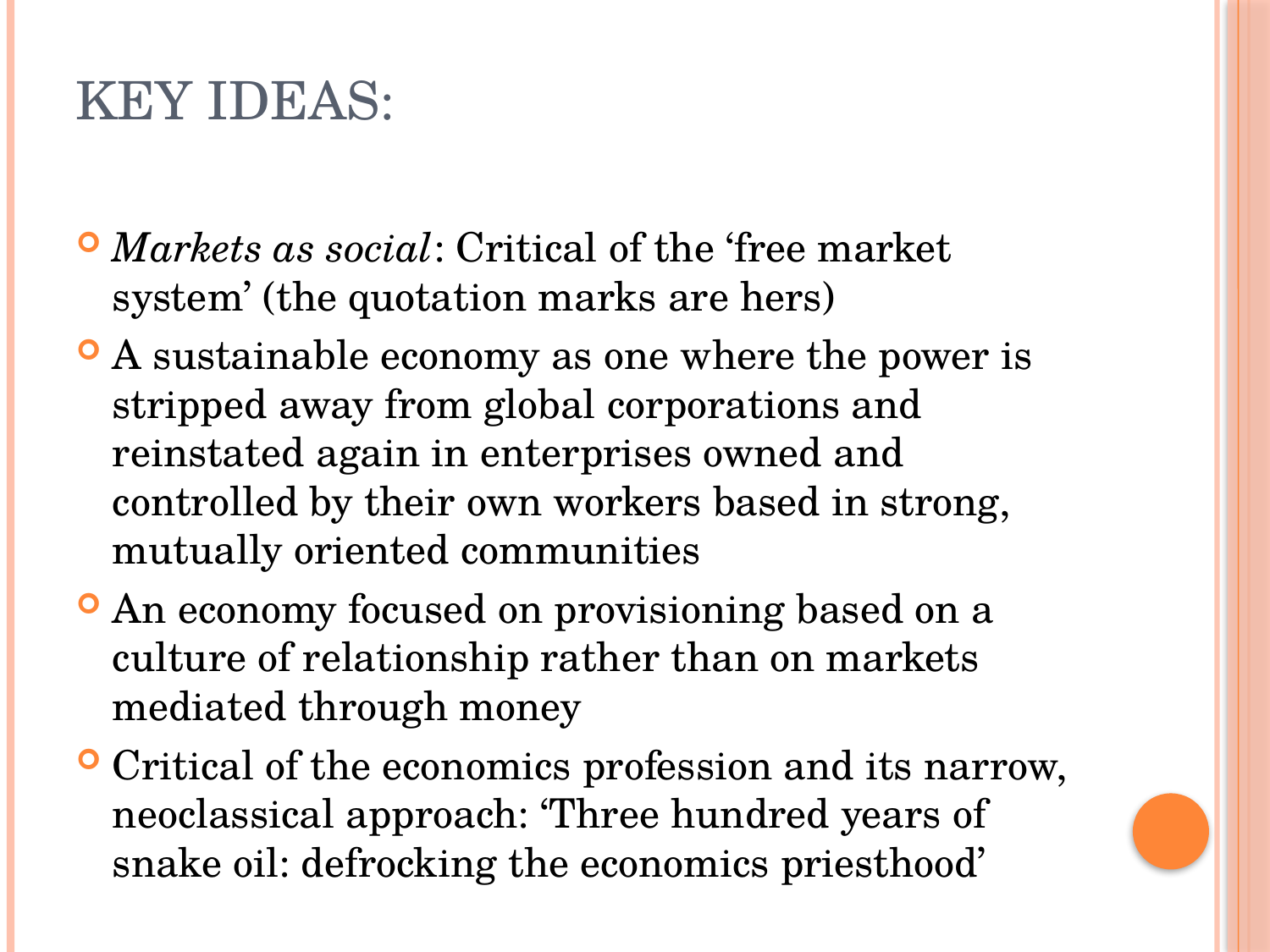

# Key ideas:

Markets as social: Critical of the ‘free market system’ (the quotation marks are hers)
A sustainable economy as one where the power is stripped away from global corporations and reinstated again in enterprises owned and controlled by their own workers based in strong, mutually oriented communities
An economy focused on provisioning based on a culture of relationship rather than on markets mediated through money
Critical of the economics profession and its narrow, neoclassical approach: ‘Three hundred years of snake oil: defrocking the economics priesthood’